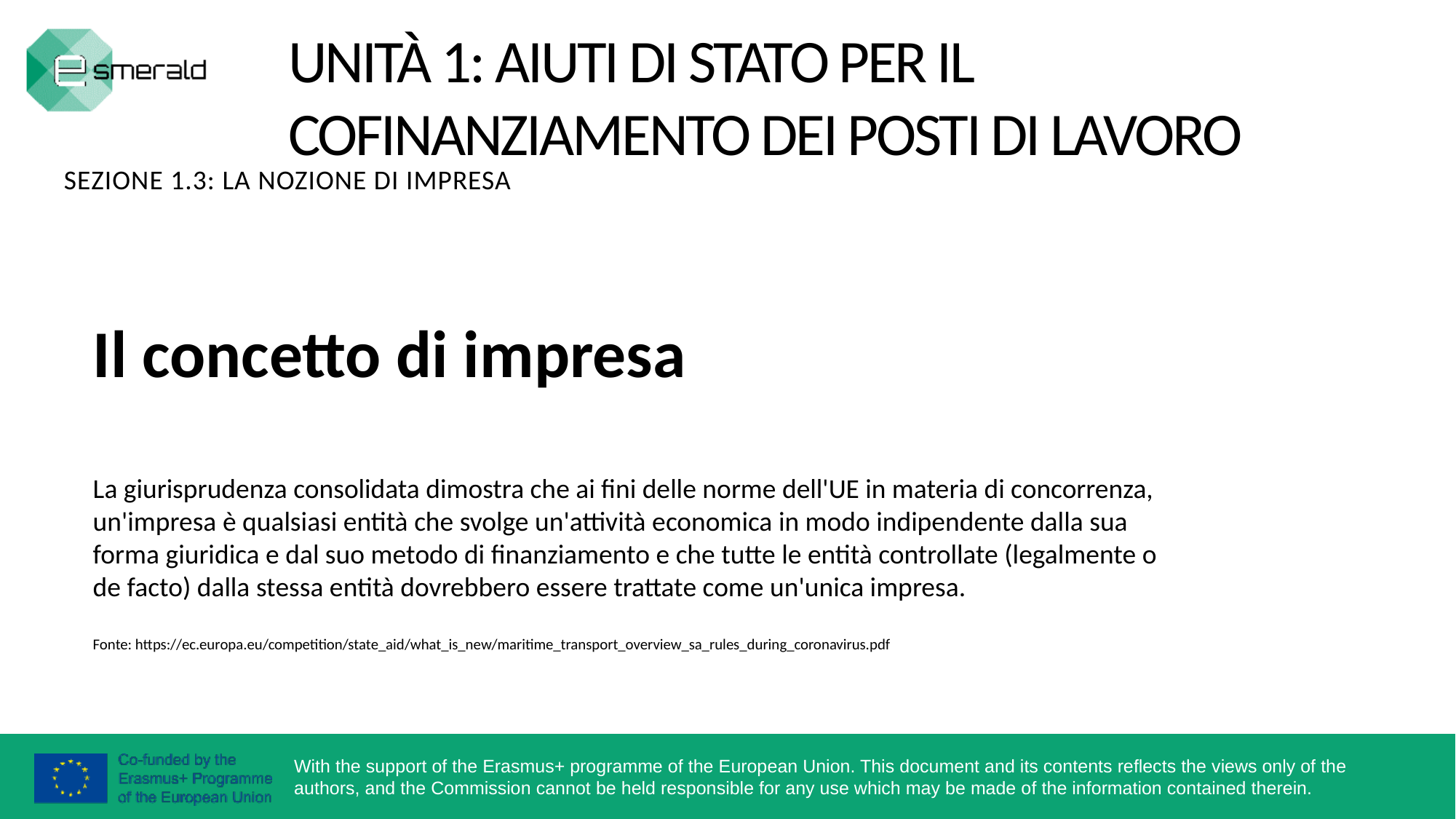

UNITÀ 1: AIUTI DI STATO PER IL COFINANZIAMENTO DEI POSTI DI LAVORO

SEZIONE 1.3: LA NOZIONE DI IMPRESA

Il concetto di impresa

La giurisprudenza consolidata dimostra che ai fini delle norme dell'UE in materia di concorrenza, un'impresa è qualsiasi entità che svolge un'attività economica in modo indipendente dalla sua forma giuridica e dal suo metodo di finanziamento e che tutte le entità controllate (legalmente o de facto) dalla stessa entità dovrebbero essere trattate come un'unica impresa.

Fonte: https://ec.europa.eu/competition/state_aid/what_is_new/maritime_transport_overview_sa_rules_during_coronavirus.pdf